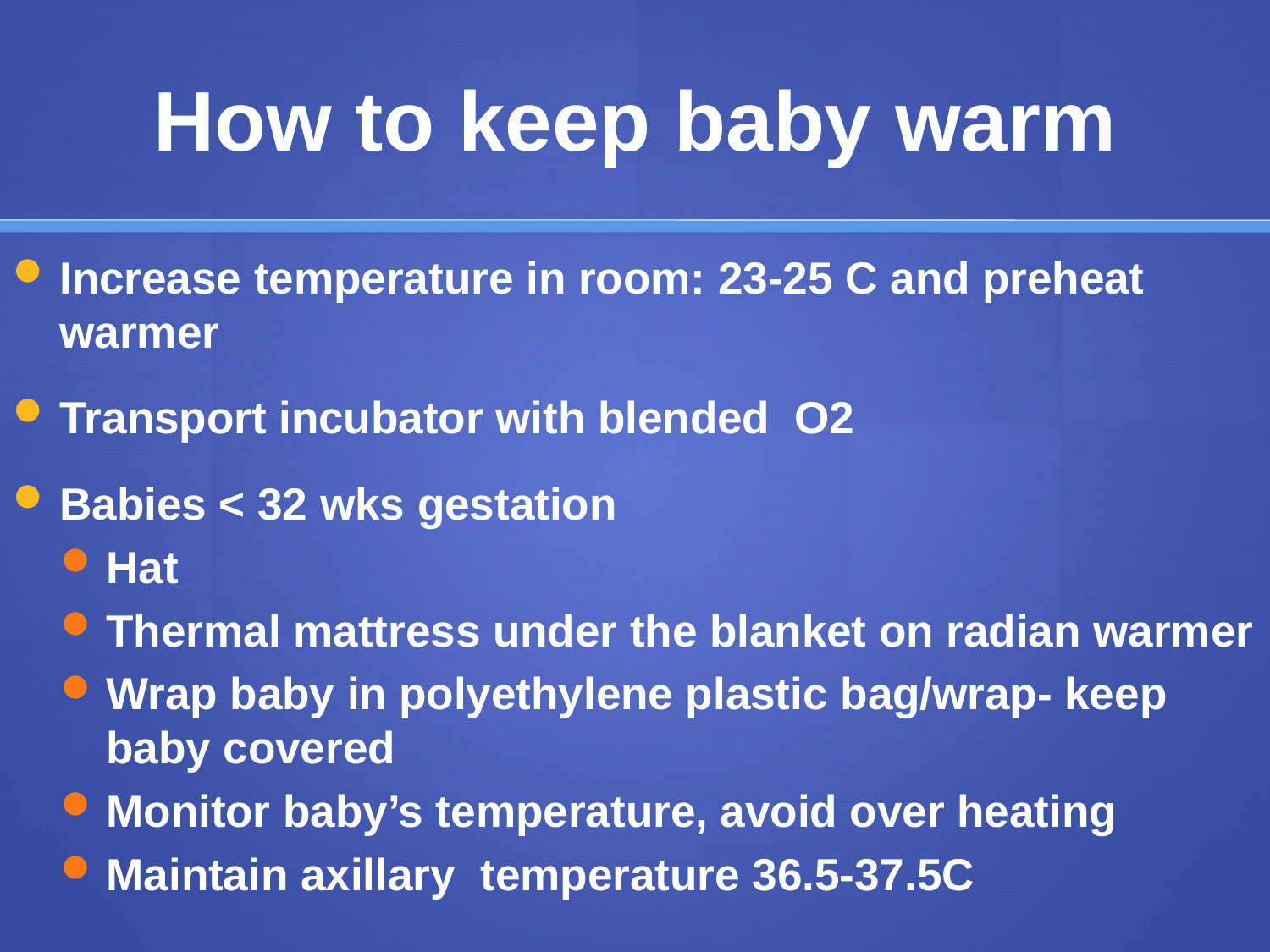

# How to keep baby warm
Increase temperature in room: 23-25 C and preheat warmer
Transport incubator with blended  O2
Babies < 32 wks gestation
Hat
Thermal mattress under the blanket on radian warmer
Wrap baby in polyethylene plastic bag/wrap- keep baby covered
Monitor baby’s temperature, avoid over heating
Maintain axillary  temperature 36.5-37.5C